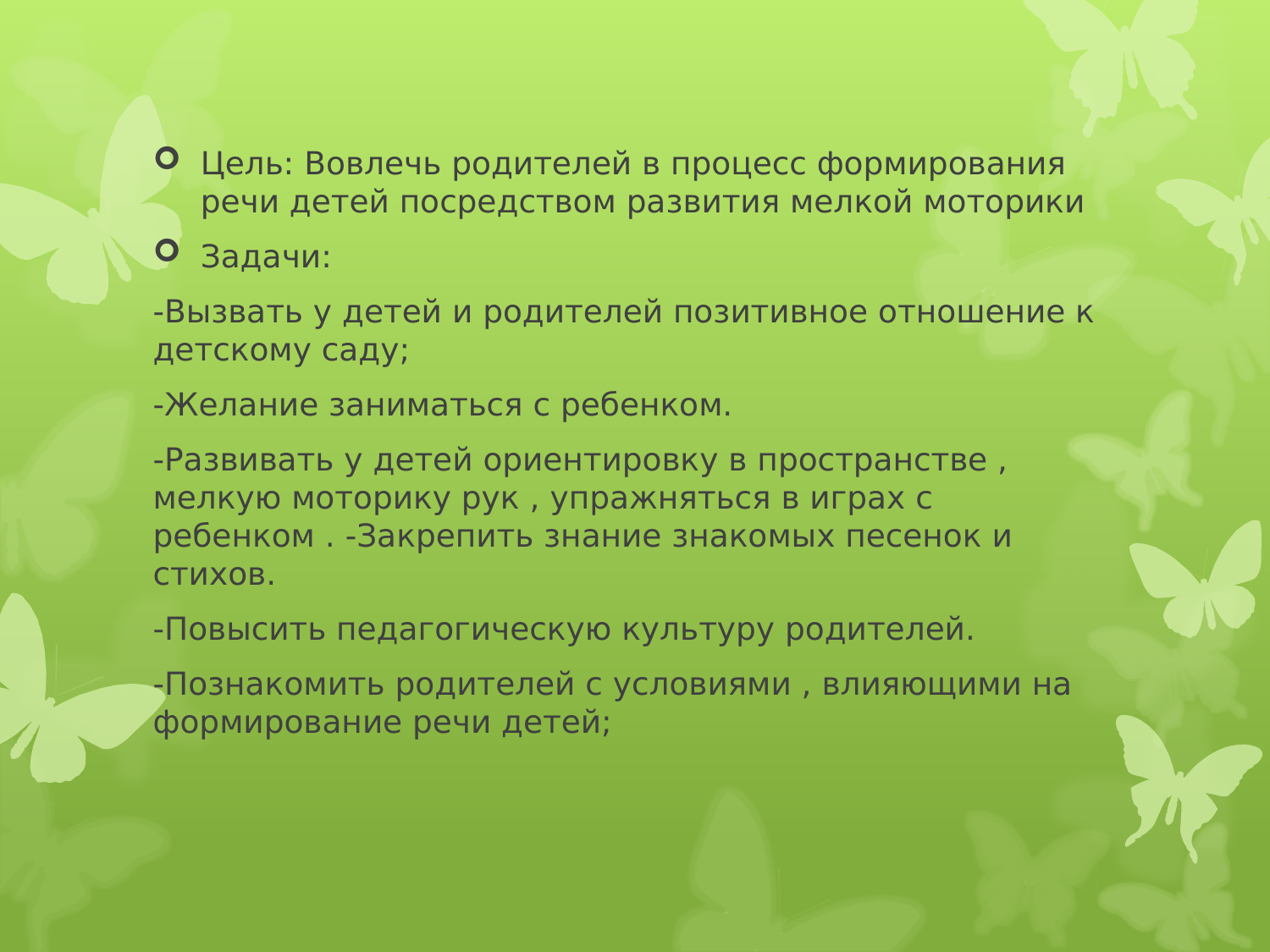

Цель: Вовлечь родителей в процесс формирования речи детей посредством развития мелкой моторики
Задачи:
-Вызвать у детей и родителей позитивное отношение к детскому саду;
-Желание заниматься с ребенком.
-Развивать у детей ориентировку в пространстве , мелкую моторику рук , упражняться в играх с ребенком . -Закрепить знание знакомых песенок и стихов.
-Повысить педагогическую культуру родителей.
-Познакомить родителей с условиями , влияющими на формирование речи детей;